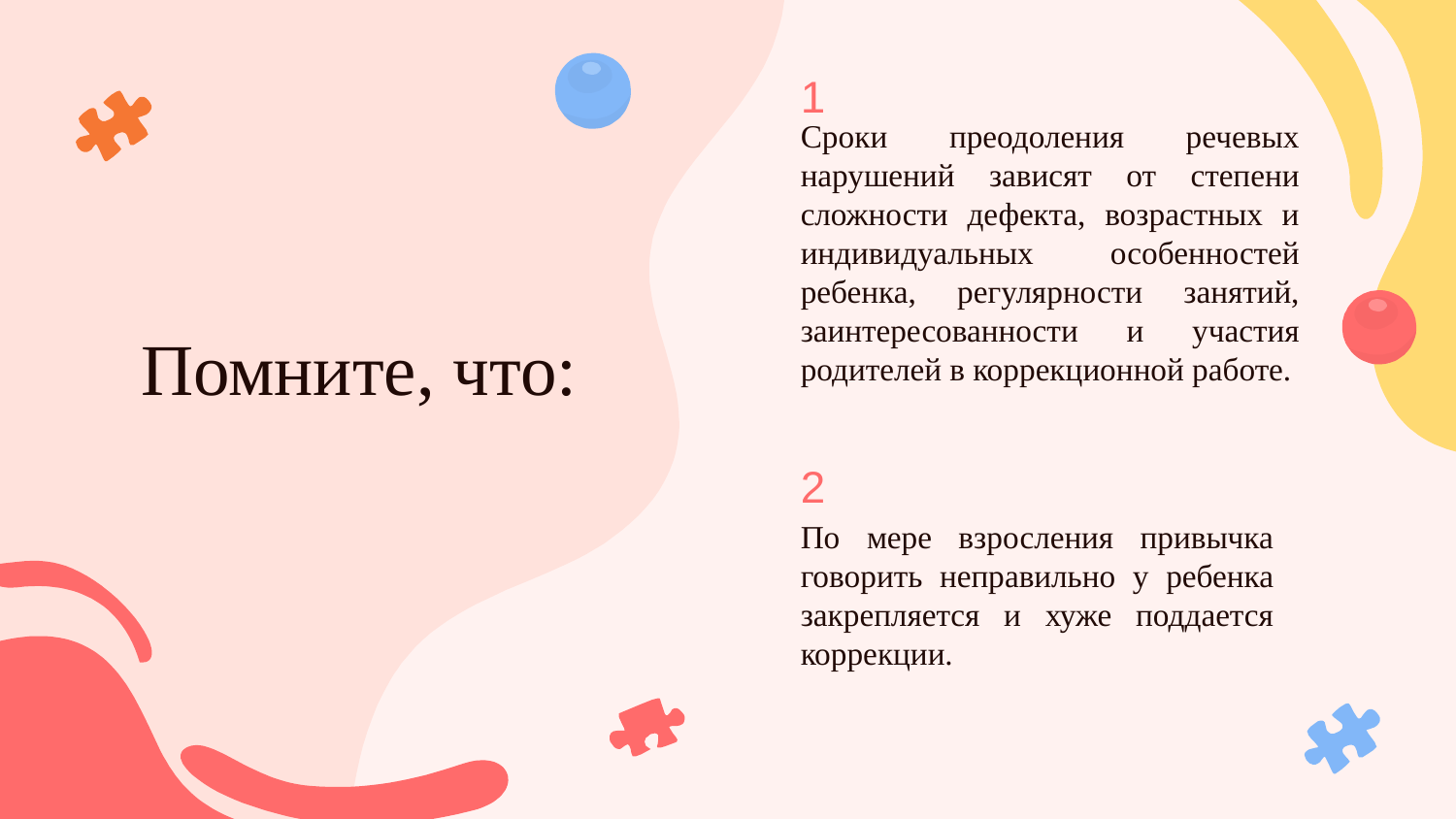

1
Сроки преодоления речевых нарушений зависят от степени сложности дефекта, возрастных и индивидуальных особенностей ребенка, регулярности занятий, заинтересованности и участия родителей в коррекционной работе.

# Помните, что:
2
По мере взросления привычка говорить неправильно у ребенка закрепляется и хуже поддается коррекции.